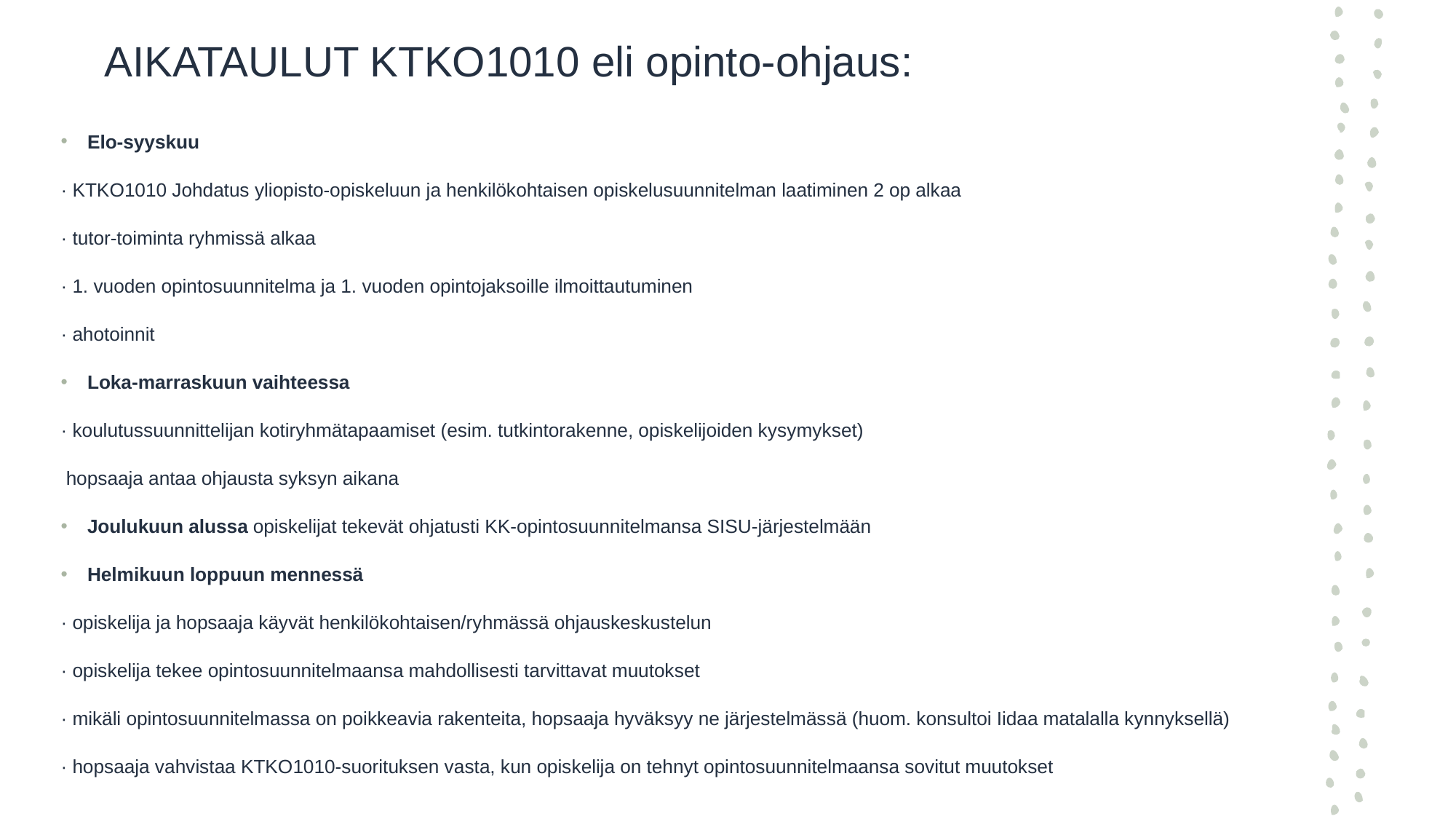

# AIKATAULUT KTKO1010 eli opinto-ohjaus:
Elo-syyskuu
· KTKO1010 Johdatus yliopisto-opiskeluun ja henkilökohtaisen opiskelusuunnitelman laatiminen 2 op alkaa
· tutor-toiminta ryhmissä alkaa
· 1. vuoden opintosuunnitelma ja 1. vuoden opintojaksoille ilmoittautuminen
· ahotoinnit
Loka-marraskuun vaihteessa
· koulutussuunnittelijan kotiryhmätapaamiset (esim. tutkintorakenne, opiskelijoiden kysymykset)
 hopsaaja antaa ohjausta syksyn aikana
Joulukuun alussa opiskelijat tekevät ohjatusti KK-opintosuunnitelmansa SISU-järjestelmään
Helmikuun loppuun mennessä
· opiskelija ja hopsaaja käyvät henkilökohtaisen/ryhmässä ohjauskeskustelun
· opiskelija tekee opintosuunnitelmaansa mahdollisesti tarvittavat muutokset
· mikäli opintosuunnitelmassa on poikkeavia rakenteita, hopsaaja hyväksyy ne järjestelmässä (huom. konsultoi Iidaa matalalla kynnyksellä)
· hopsaaja vahvistaa KTKO1010-suorituksen vasta, kun opiskelija on tehnyt opintosuunnitelmaansa sovitut muutokset